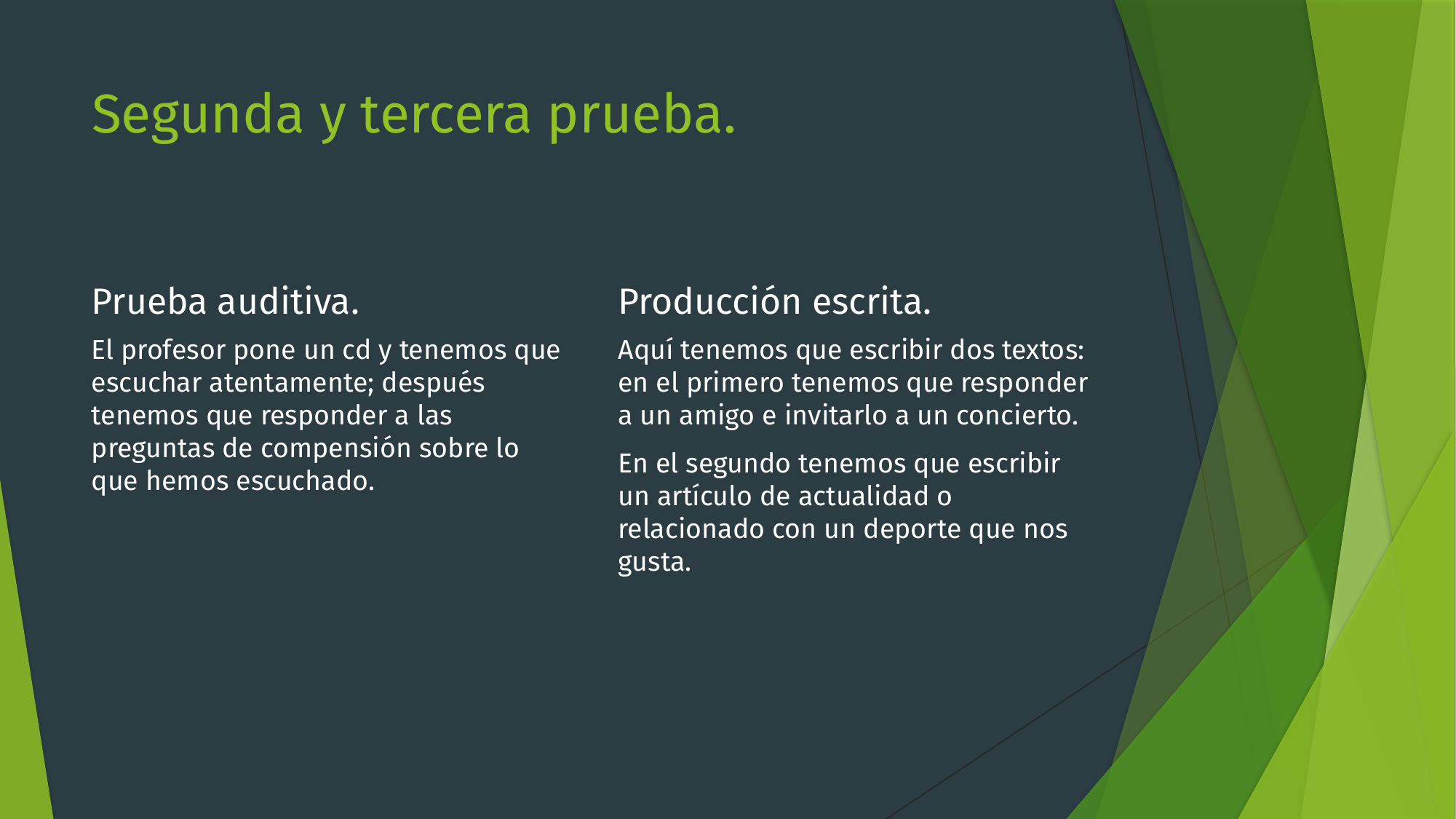

# Segunda y tercera prueba.
Prueba auditiva.
Producción escrita.
El profesor pone un cd y tenemos que escuchar atentamente; después tenemos que responder a las preguntas de compensión sobre lo que hemos escuchado.
Aquí tenemos que escribir dos textos: en el primero tenemos que responder a un amigo e invitarlo a un concierto.
En el segundo tenemos que escribir un artículo de actualidad o relacionado con un deporte que nos gusta.